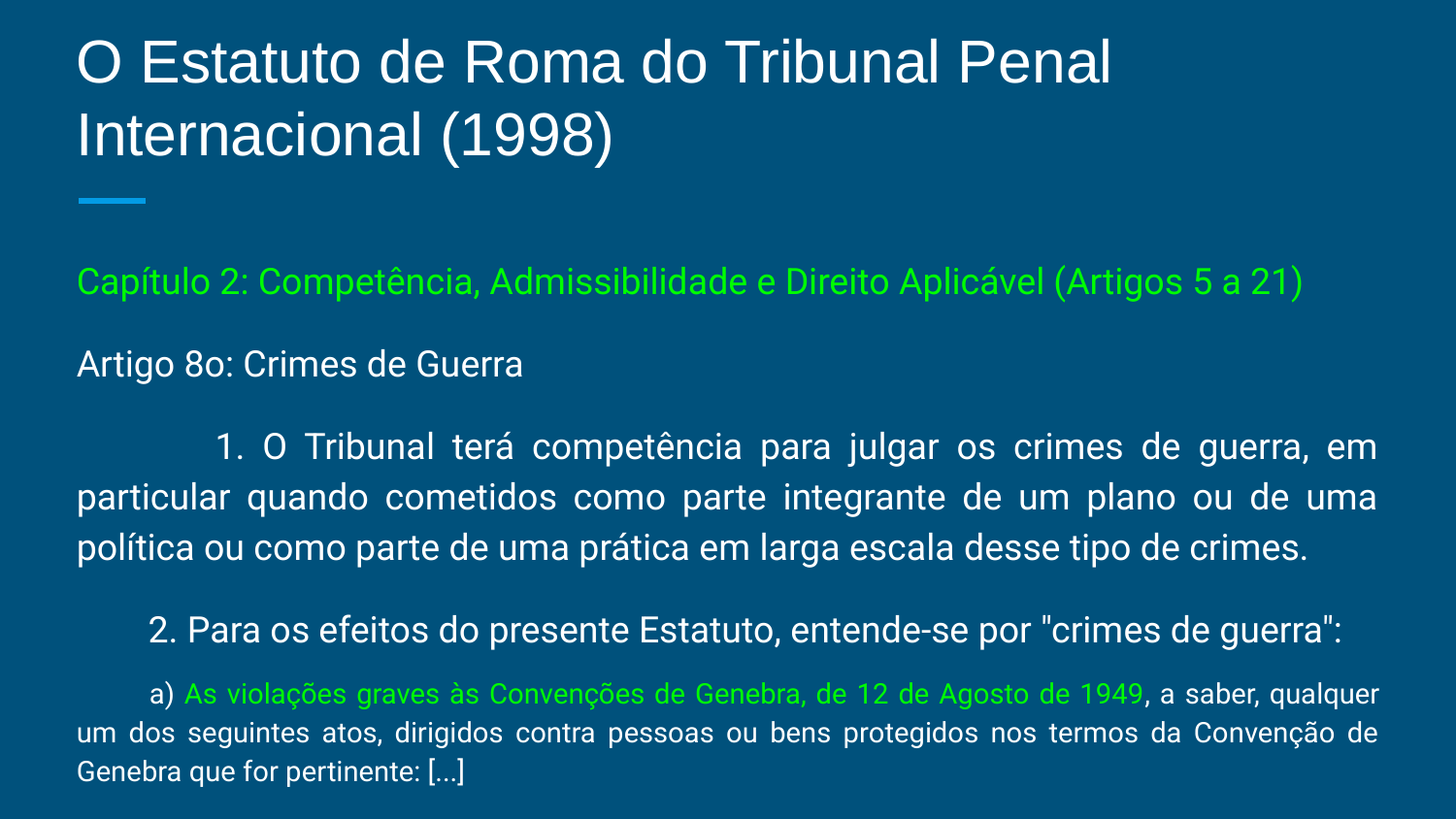

# O Estatuto de Roma do Tribunal Penal Internacional (1998)
Capítulo 2: Competência, Admissibilidade e Direito Aplicável (Artigos 5 a 21)
Artigo 8o: Crimes de Guerra
        1. O Tribunal terá competência para julgar os crimes de guerra, em particular quando cometidos como parte integrante de um plano ou de uma política ou como parte de uma prática em larga escala desse tipo de crimes.
        2. Para os efeitos do presente Estatuto, entende-se por "crimes de guerra":
a) As violações graves às Convenções de Genebra, de 12 de Agosto de 1949, a saber, qualquer um dos seguintes atos, dirigidos contra pessoas ou bens protegidos nos termos da Convenção de Genebra que for pertinente: [...]